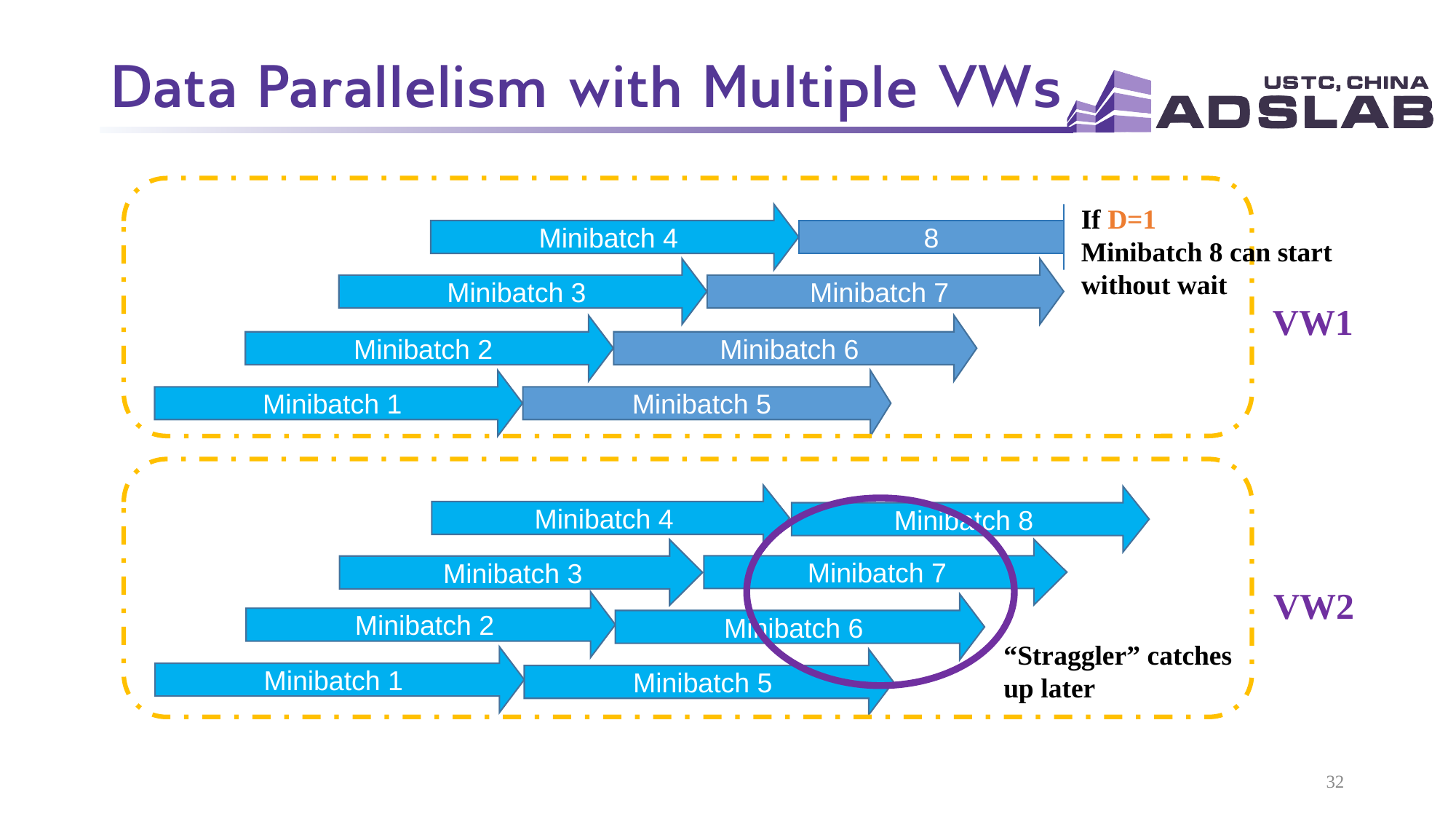

# Data Parallelism with Multiple VWs

Minibatch 4
8
Minibatch 3
Minibatch 7
Minibatch 2
Minibatch 6
Minibatch 1
Minibatch 5
If D=1
Minibatch 8 can start without wait
VW1

Minibatch 4
Minibatch 8

Minibatch 7
Minibatch 3
VW2
Minibatch 2
Minibatch 6
“Straggler” catches up later
Minibatch 1
Minibatch 5
32